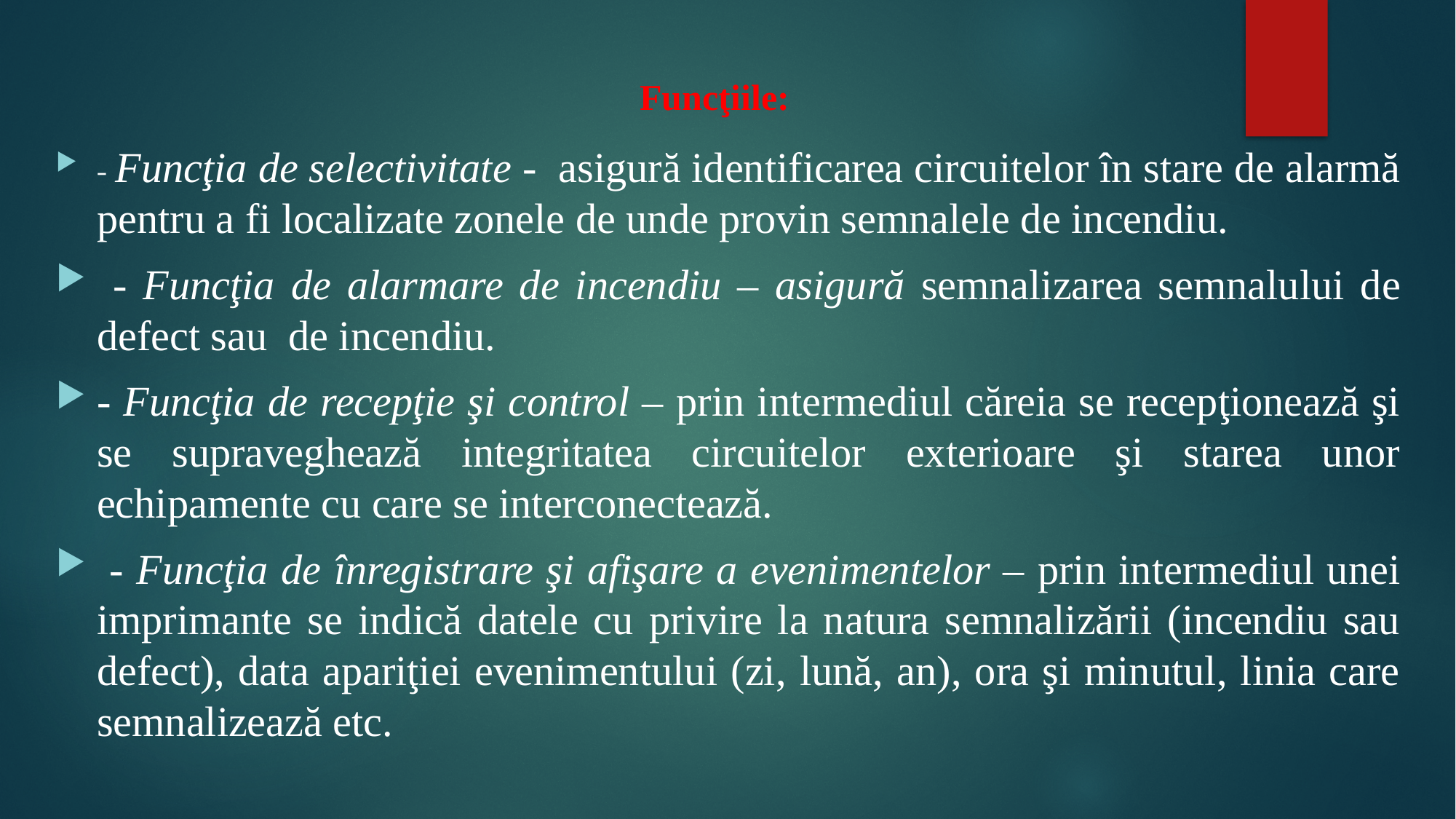

# Funcţiile:
- Funcţia de selectivitate -  asigură identificarea circuitelor în stare de alarmă pentru a fi localizate zonele de unde provin semnalele de incendiu.
 - Funcţia de alarmare de incendiu – asigură semnalizarea semnalului de defect sau  de incendiu.
- Funcţia de recepţie şi control – prin intermediul căreia se recepţionează şi se supraveghează integritatea circuitelor exterioare şi starea unor echipamente cu care se interconectează.
 - Funcţia de înregistrare şi afişare a evenimentelor – prin intermediul unei imprimante se indică datele cu privire la natura semnalizării (incendiu sau defect), data apariţiei evenimentului (zi, lună, an), ora şi minutul, linia care semnalizează etc.